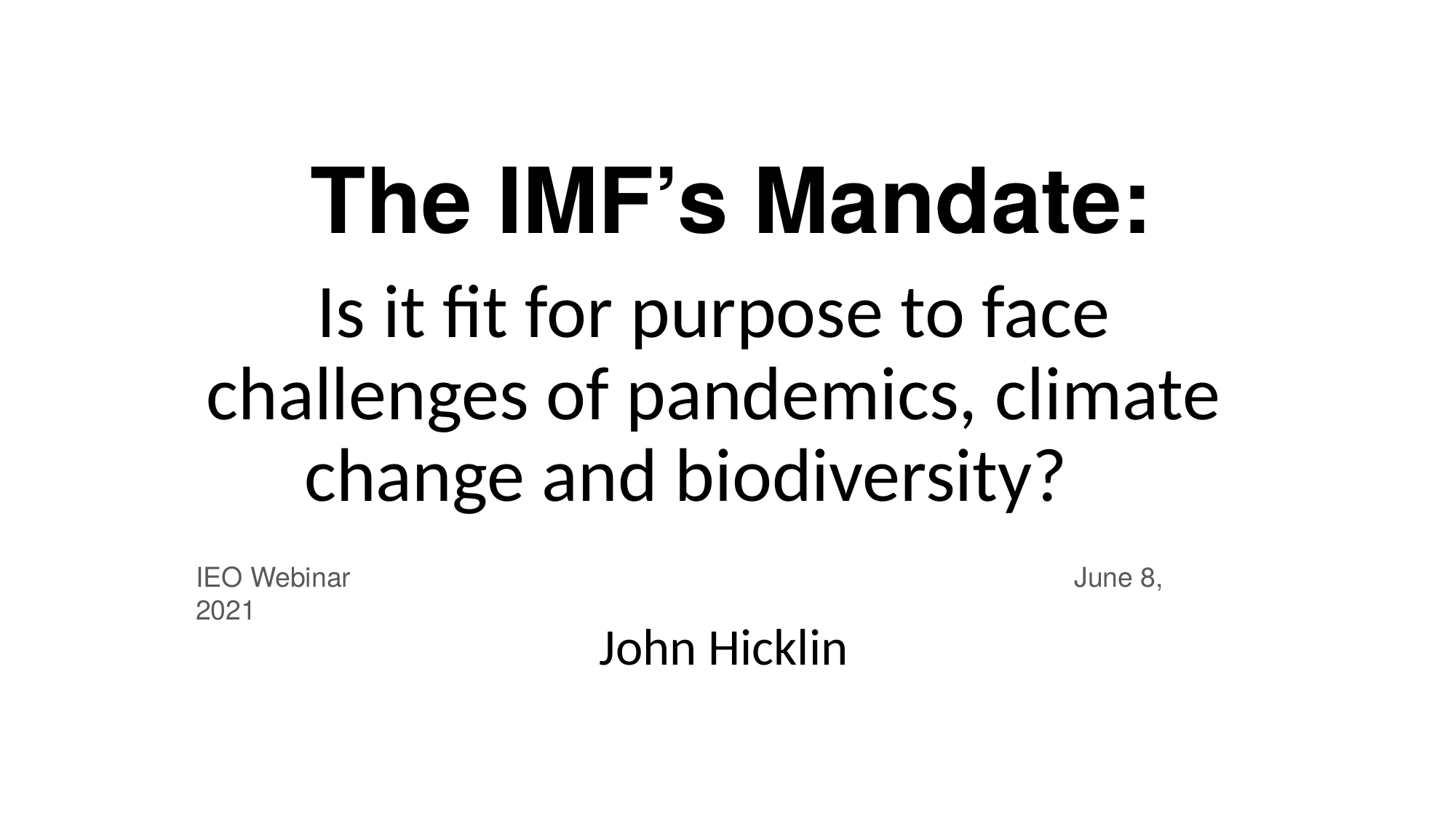

# The IMF’s Mandate:
Is it fit for purpose to face challenges of pandemics, climate change and biodiversity?
IEO Webinar                                                       		               June 8, 2021
John Hicklin